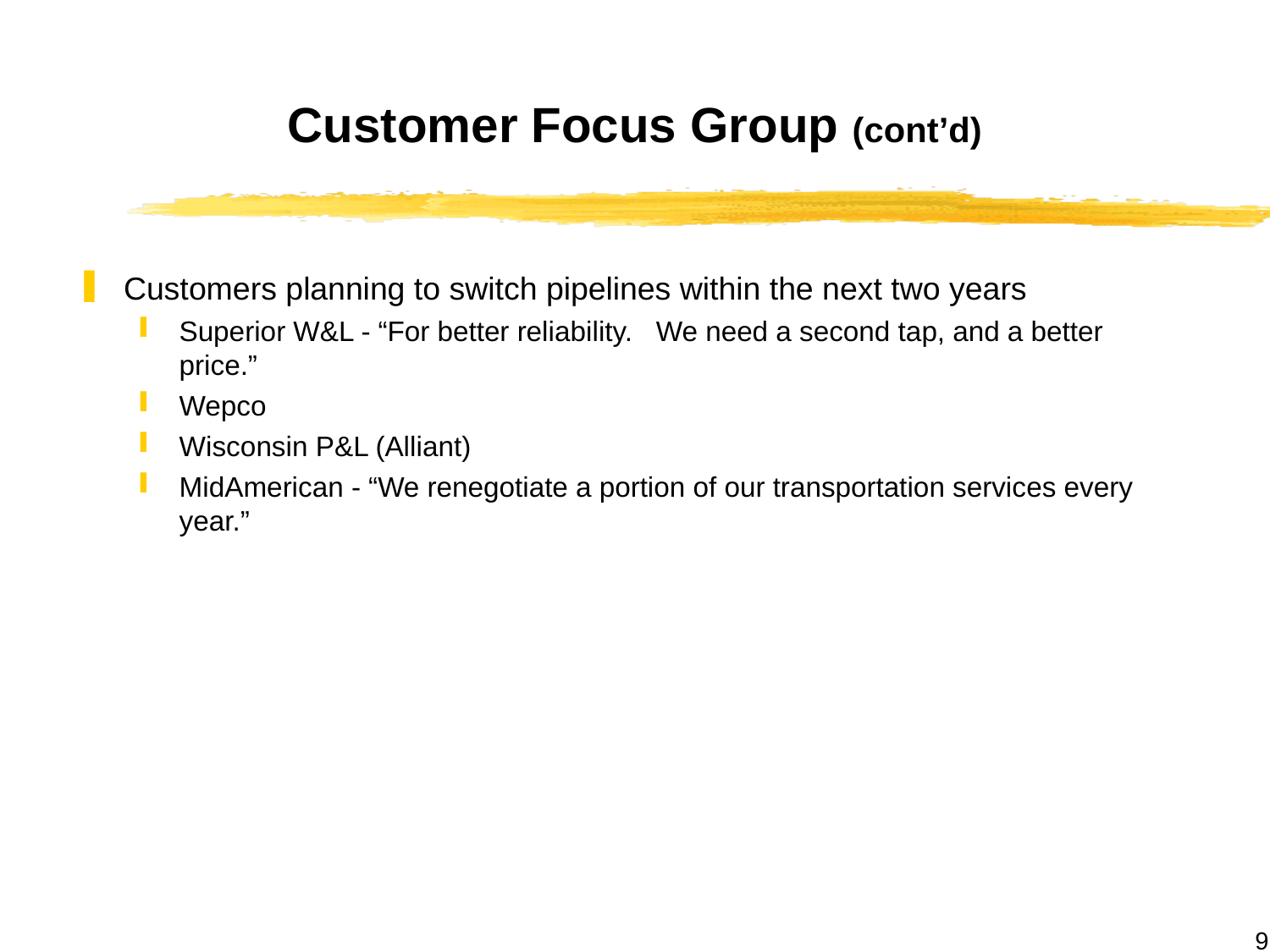

9
# Customer Focus Group (cont’d)
Customers planning to switch pipelines within the next two years
Superior W&L - “For better reliability.   We need a second tap, and a better price.”
Wepco
Wisconsin P&L (Alliant)
MidAmerican - “We renegotiate a portion of our transportation services every year.”